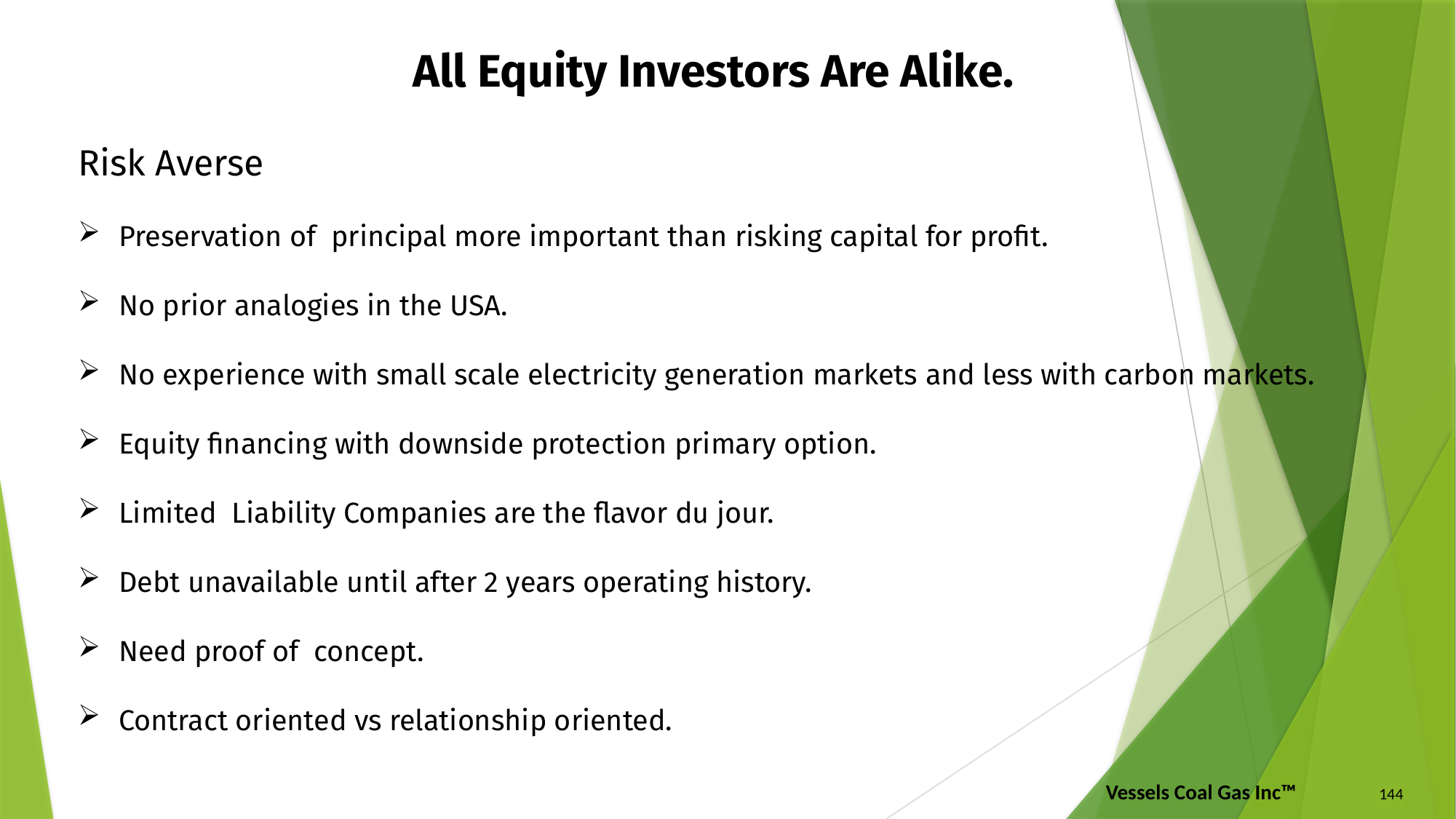

All Equity Investors Are Alike.

Risk Averse
Preservation of  principal more important than risking capital for profit.
No prior analogies in the USA.
No experience with small scale electricity generation markets and less with carbon markets.
Equity financing with downside protection primary option.
Limited  Liability Companies are the flavor du jour.
Debt unavailable until after 2 years operating history.
Need proof of  concept.
Contract oriented vs relationship oriented.

144
Vessels Coal Gas Inc™